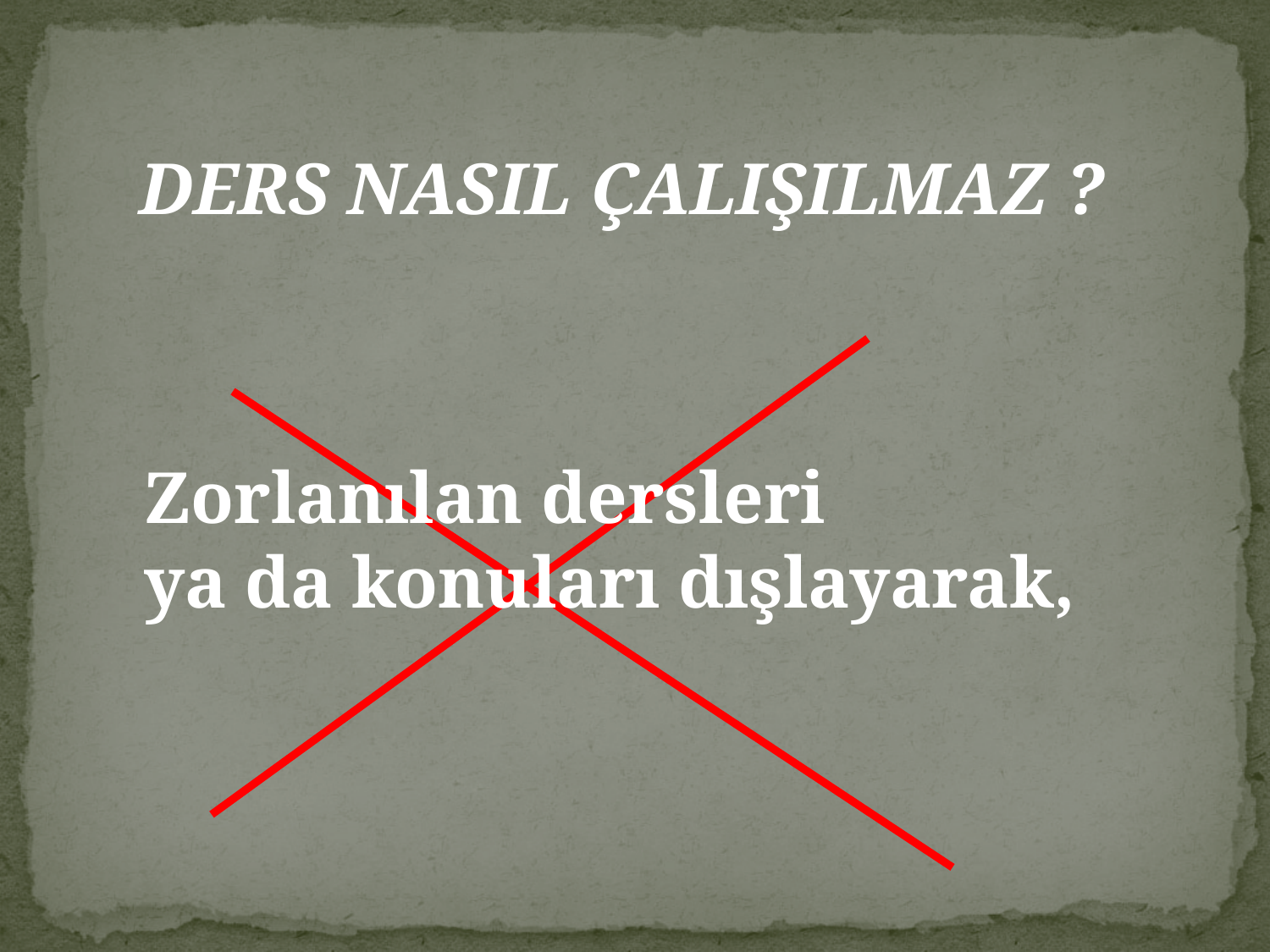

DERS NASIL ÇALIŞILMAZ ?

Zorlanılan dersleri
ya da konuları dışlayarak,